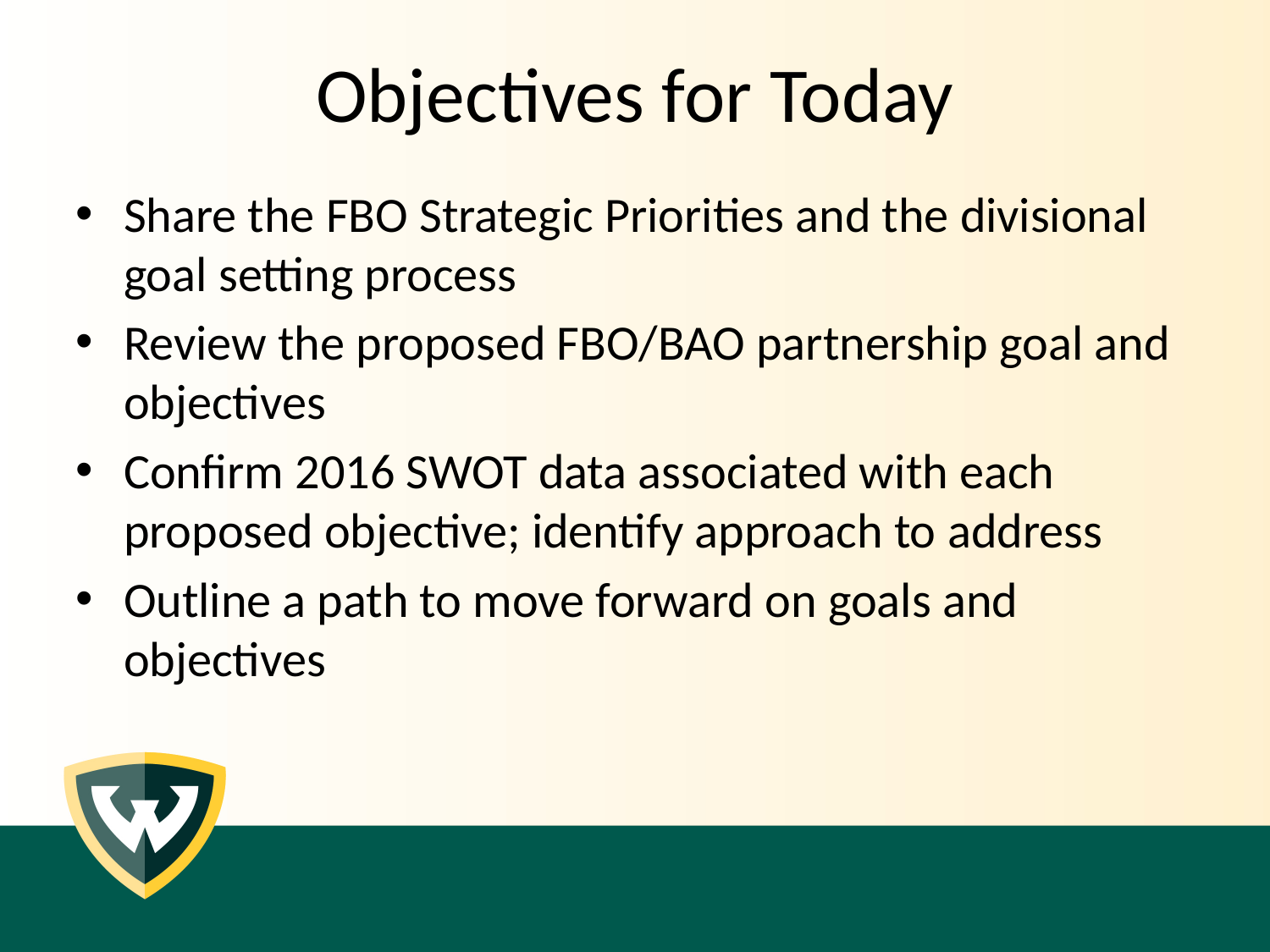

# Objectives for Today
Share the FBO Strategic Priorities and the divisional goal setting process
Review the proposed FBO/BAO partnership goal and objectives
Confirm 2016 SWOT data associated with each proposed objective; identify approach to address
Outline a path to move forward on goals and objectives